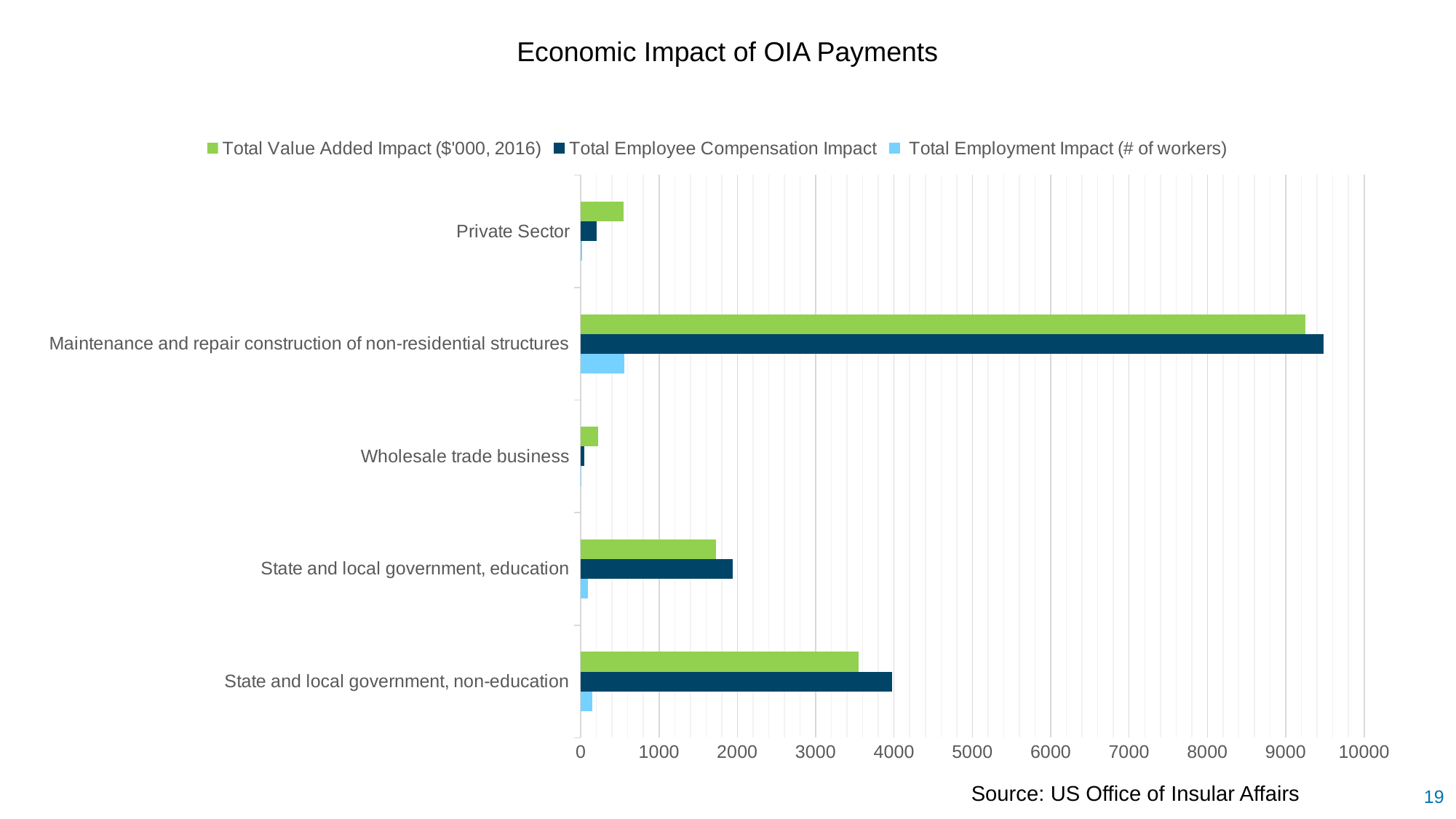

Economic Impact of OIA Payments

### Chart

| Category |  Total Employment Impact (# of workers)  | Total Employee Compensation Impact | Total Value Added Impact ($'000, 2016) |
|---|---|---|---|
| State and local government, non-education | 144.0 | 3976.0 | 3544.0 |
| State and local government, education | 92.0 | 1938.0 | 1728.0 |
| Wholesale trade business | 3.0 | 41.0 | 223.0 |
| Maintenance and repair construction of non-residential structures | 560.0 | 9486.0 | 9254.0 |
| Private Sector | 14.0 | 207.0 | 549.0 |
Source: US Office of Insular Affairs
19